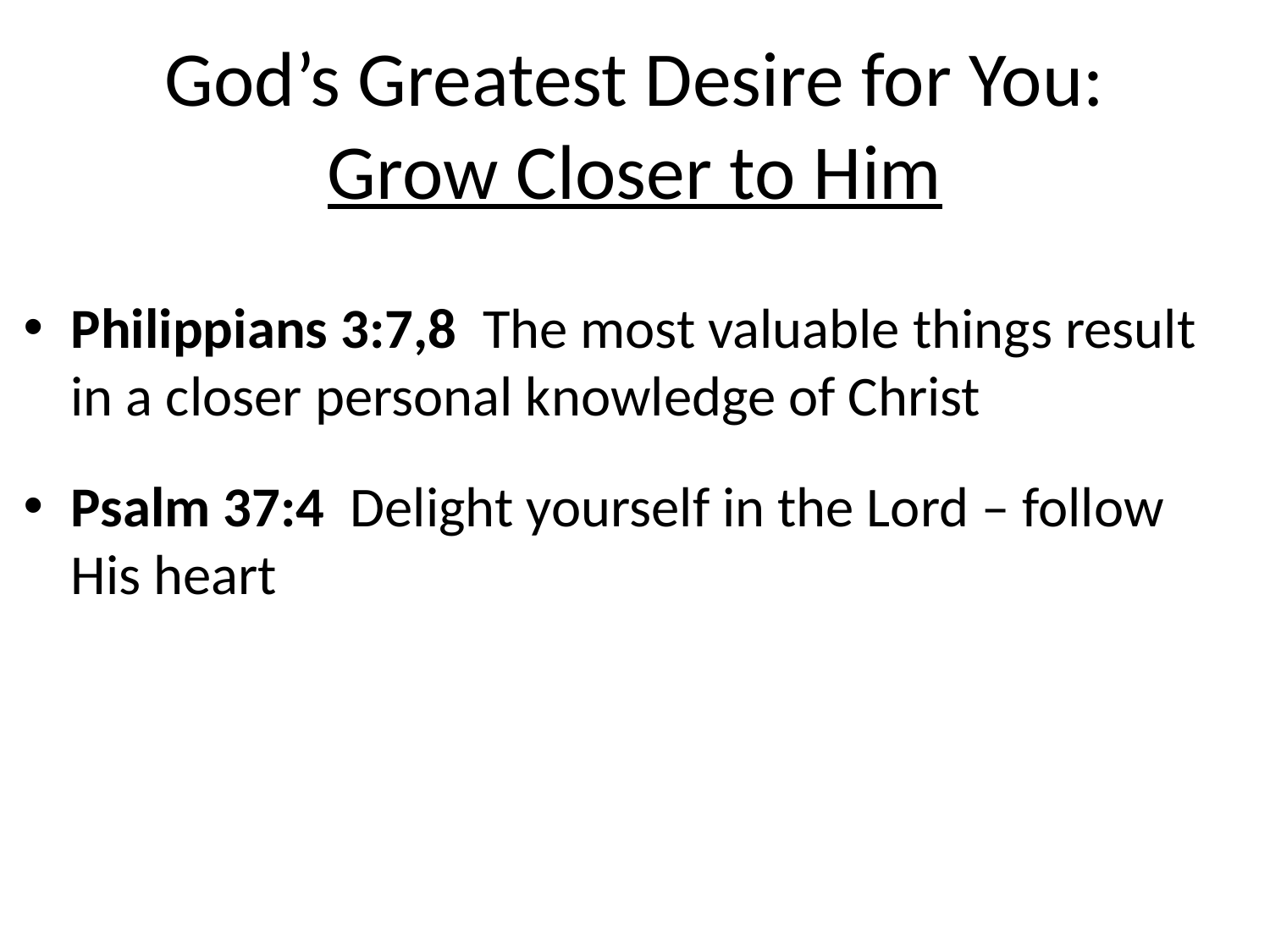

# God’s Greatest Desire for You: Grow Closer to Him
Philippians 3:7,8  The most valuable things result in a closer personal knowledge of Christ
Psalm 37:4  Delight yourself in the Lord – follow His heart